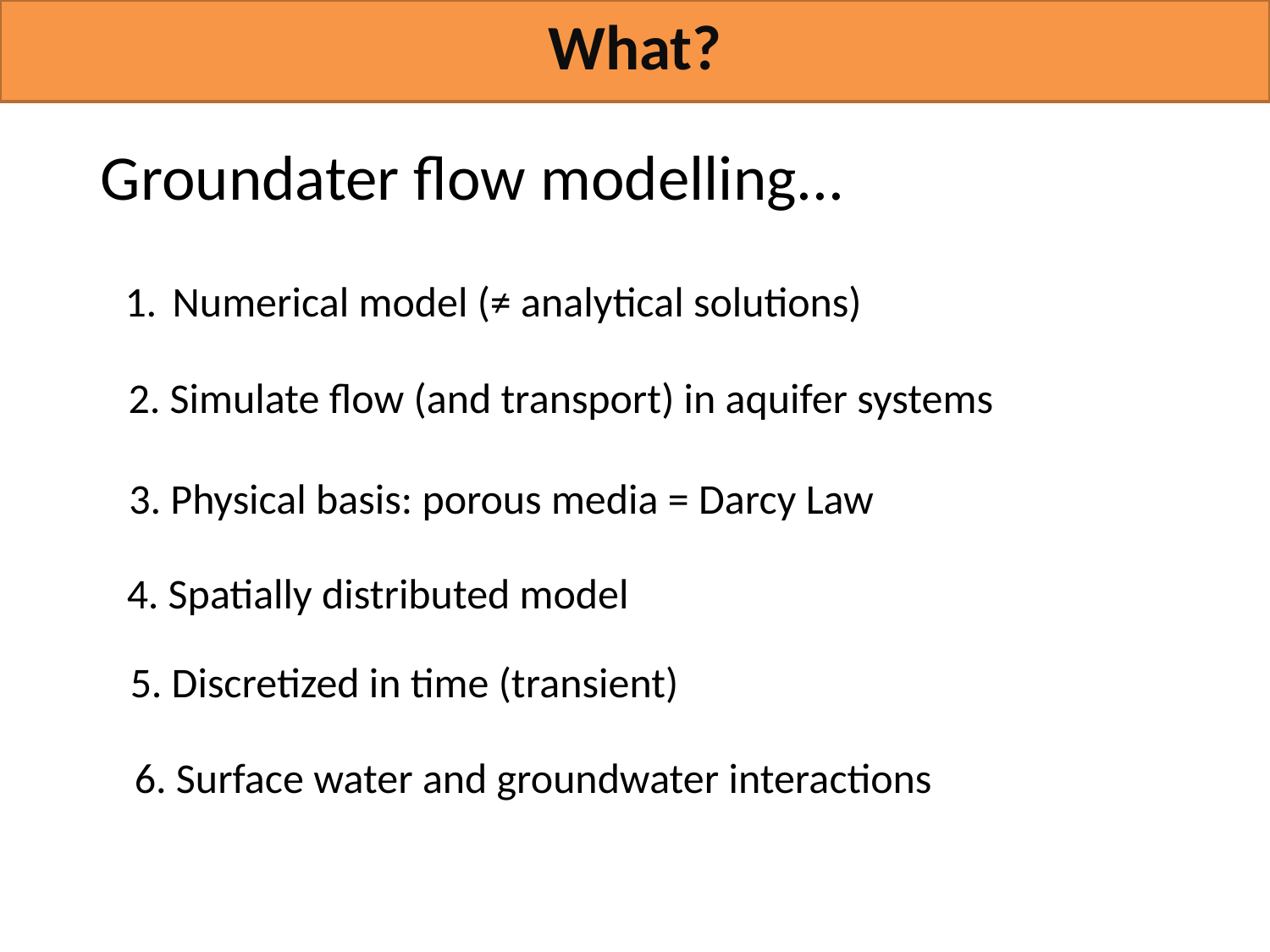

What?
# Groundater flow modelling...
Numerical model (≠ analytical solutions)
2. Simulate flow (and transport) in aquifer systems
3. Physical basis: porous media = Darcy Law
4. Spatially distributed model
5. Discretized in time (transient)
6. Surface water and groundwater interactions